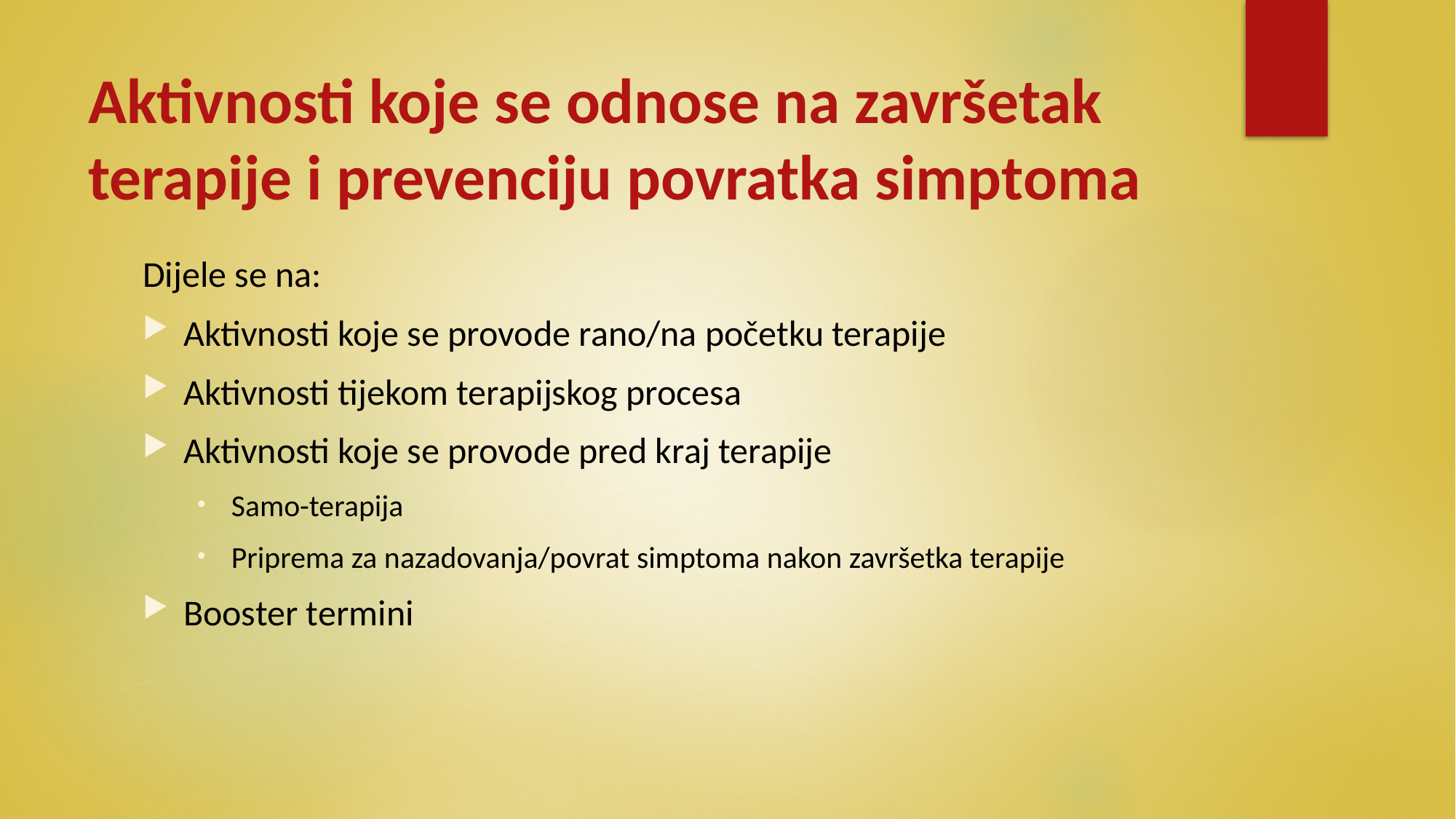

# Aktivnosti koje se odnose na završetak terapije i prevenciju povratka simptoma
Dijele se na:
Aktivnosti koje se provode rano/na početku terapije
Aktivnosti tijekom terapijskog procesa
Aktivnosti koje se provode pred kraj terapije
Samo-terapija
Priprema za nazadovanja/povrat simptoma nakon završetka terapije
Booster termini